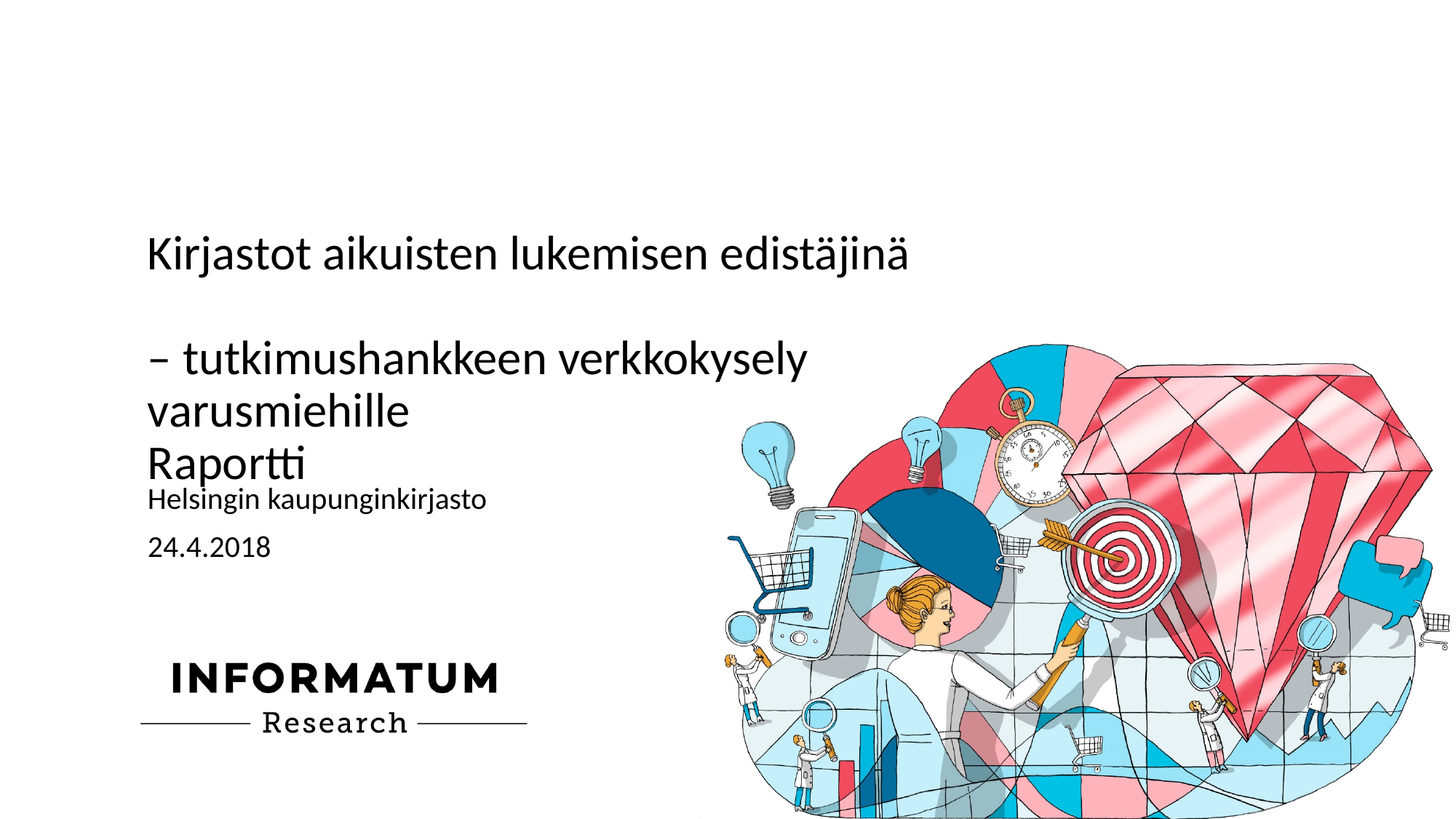

# Kirjastot aikuisten lukemisen edistäjinä – tutkimushankkeen verkkokysely varusmiehille Raportti
Helsingin kaupunginkirjasto
24.4.2018